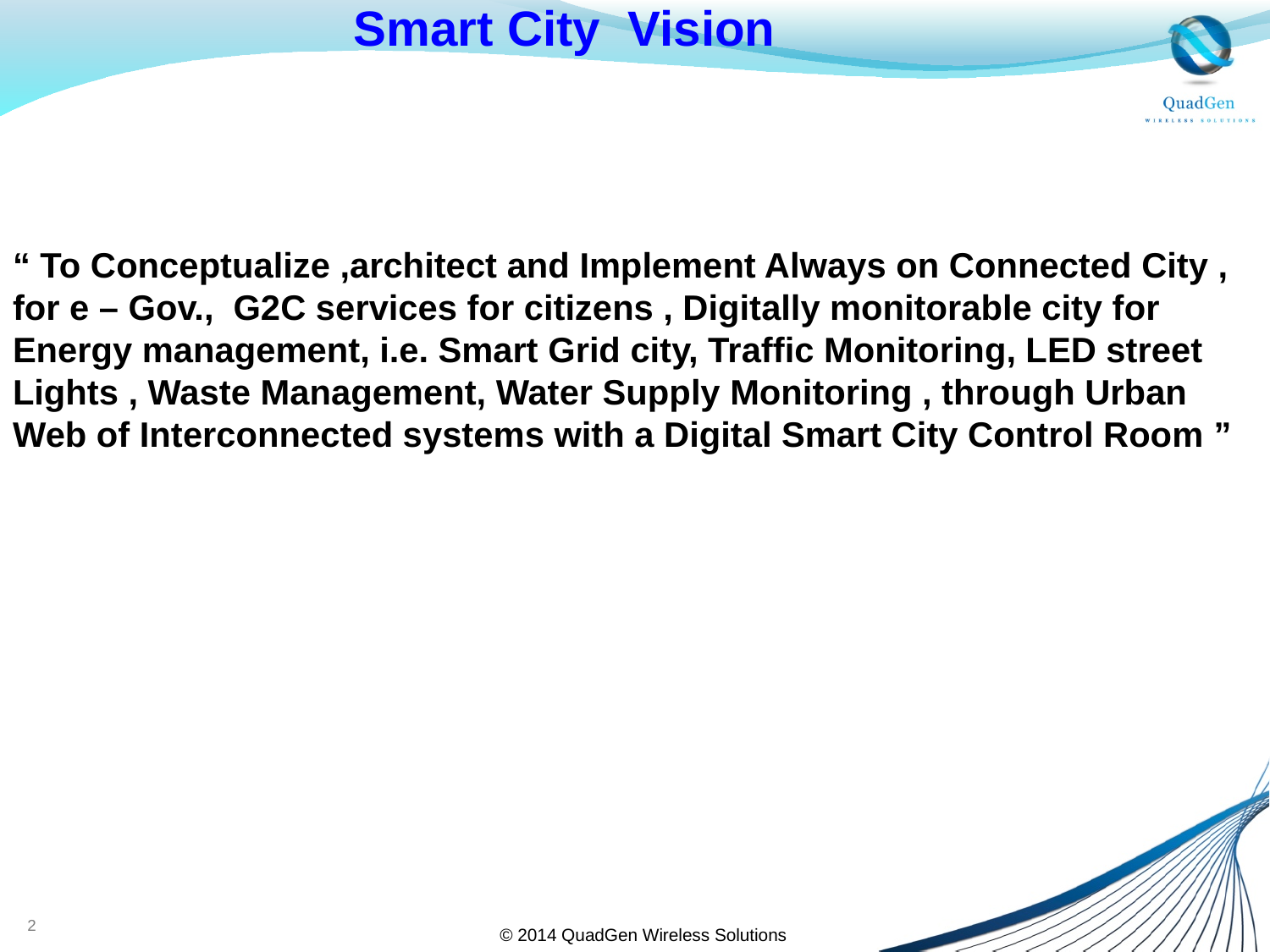

# Smart City  Vision

“ To Conceptualize ,architect and Implement Always on Connected City , for e – Gov.,  G2C services for citizens , Digitally monitorable city for Energy management, i.e. Smart Grid city, Traffic Monitoring, LED street Lights , Waste Management, Water Supply Monitoring , through Urban Web of Interconnected systems with a Digital Smart City Control Room ”
2